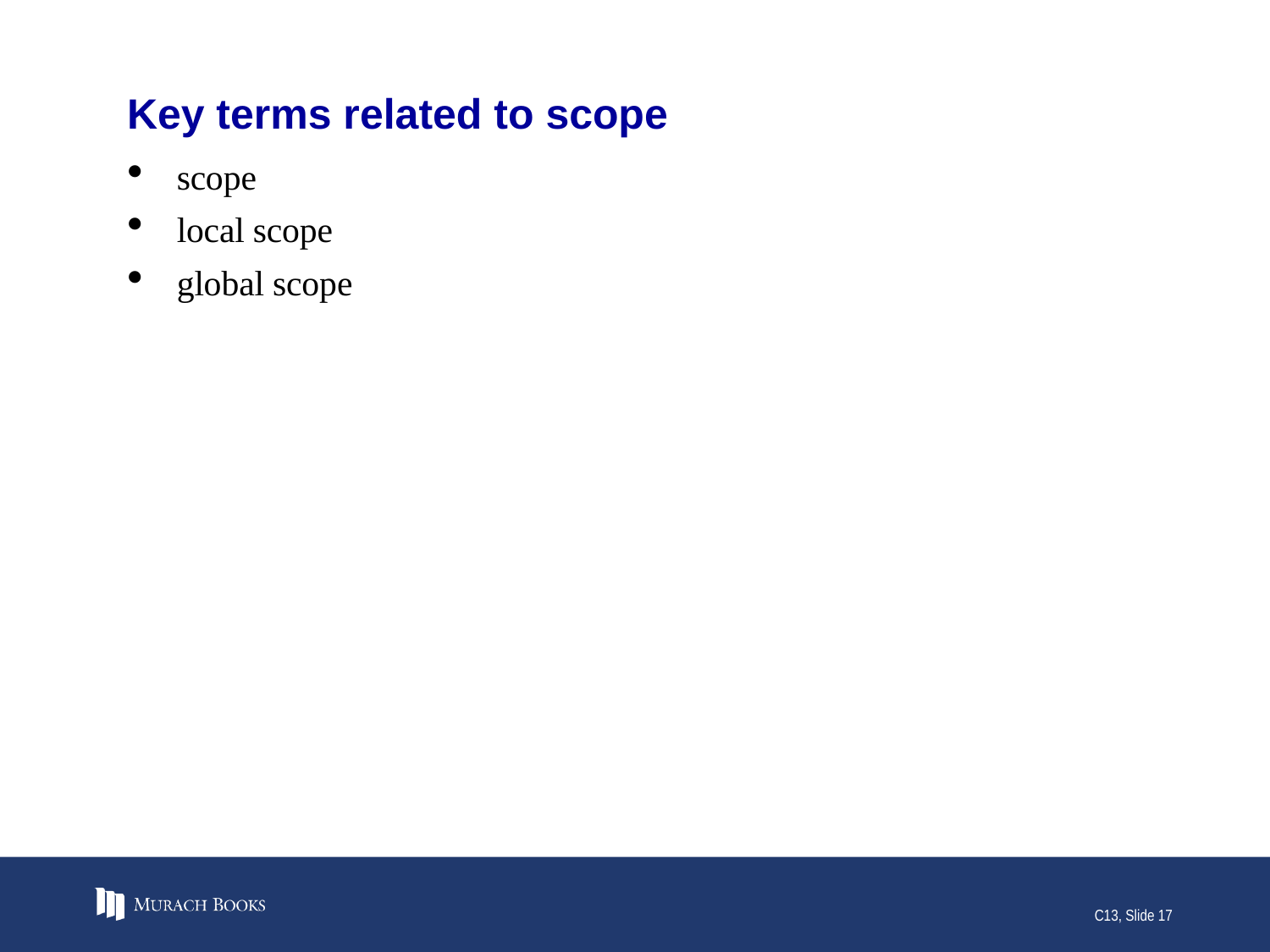

# Key terms related to scope
scope
local scope
global scope

C13, Slide 17